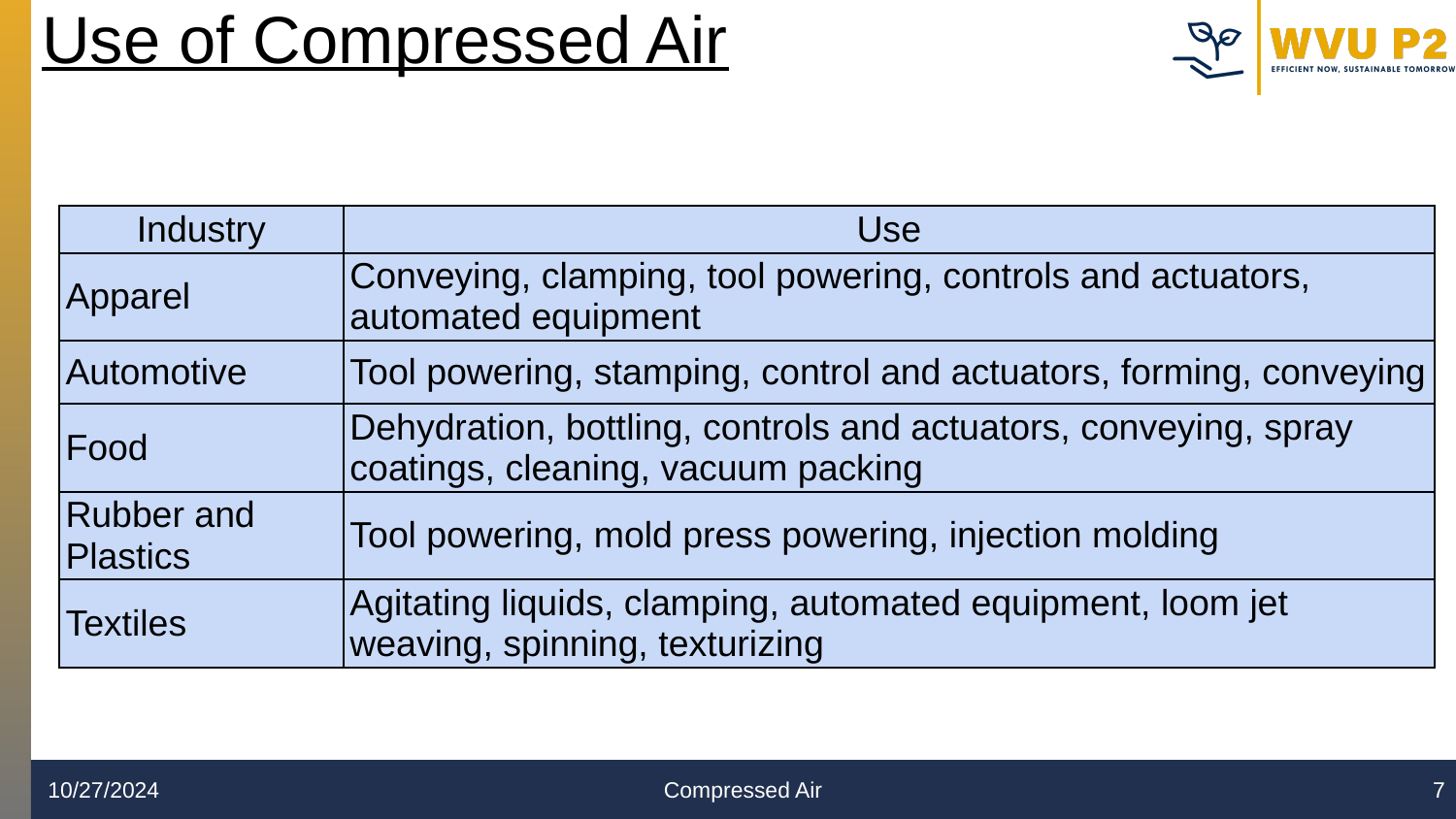

Use of Compressed Air
| Industry | Use |
| --- | --- |
| Apparel | Conveying, clamping, tool powering, controls and actuators, automated equipment |
| Automotive | Tool powering, stamping, control and actuators, forming, conveying |
| Food | Dehydration, bottling, controls and actuators, conveying, spray coatings, cleaning, vacuum packing |
| Rubber and Plastics | Tool powering, mold press powering, injection molding |
| Textiles | Agitating liquids, clamping, automated equipment, loom jet weaving, spinning, texturizing |
7